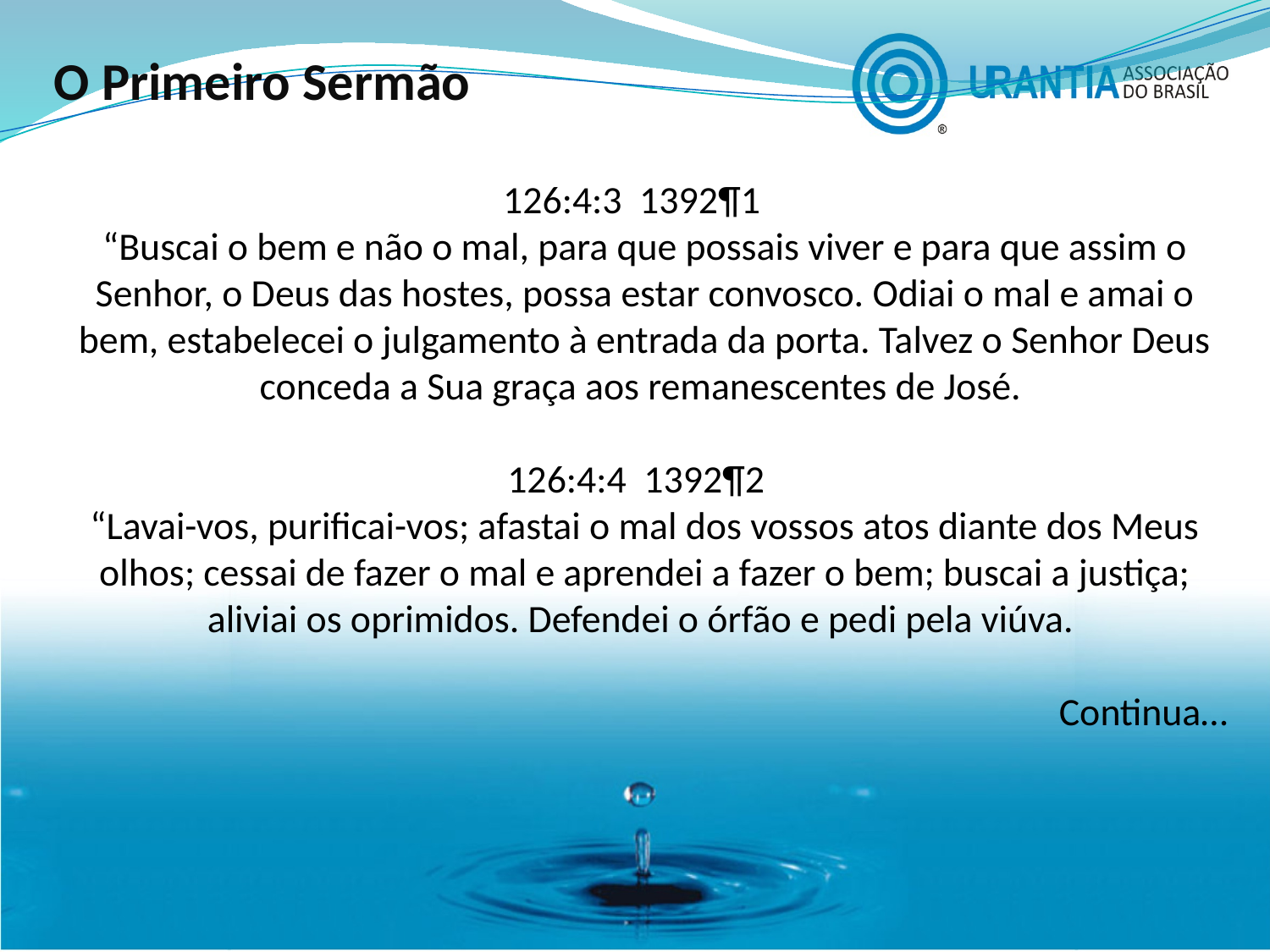

O Primeiro Sermão
126:4:3  1392¶1
“Buscai o bem e não o mal, para que possais viver e para que assim o Senhor, o Deus das hostes, possa estar convosco. Odiai o mal e amai o bem, estabelecei o julgamento à entrada da porta. Talvez o Senhor Deus conceda a Sua graça aos remanescentes de José.

 126:4:4  1392¶2
“Lavai-vos, purificai-vos; afastai o mal dos vossos atos diante dos Meus olhos; cessai de fazer o mal e aprendei a fazer o bem; buscai a justiça; aliviai os oprimidos. Defendei o órfão e pedi pela viúva.

Continua…